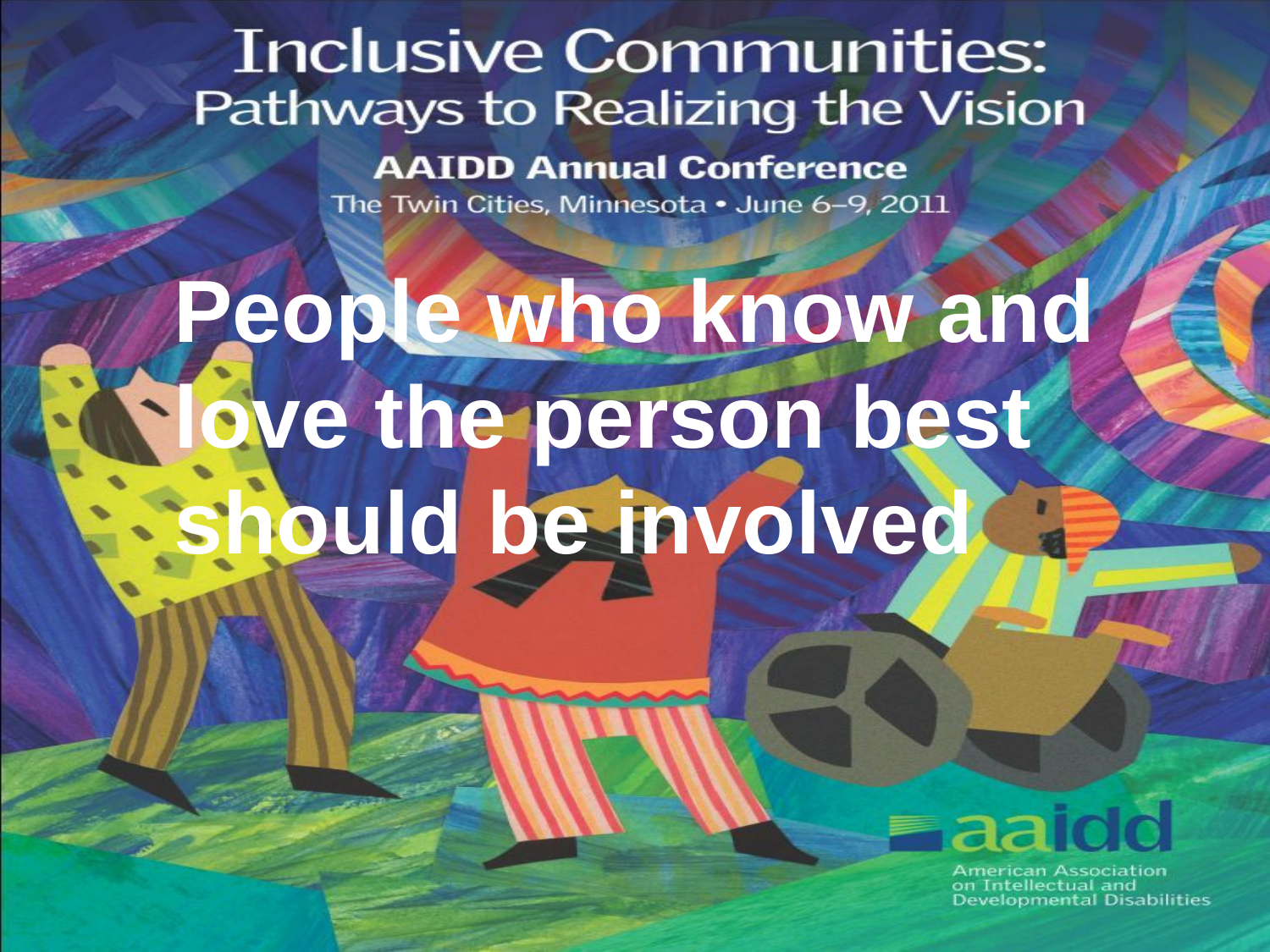

People who know and love the person best should be involved